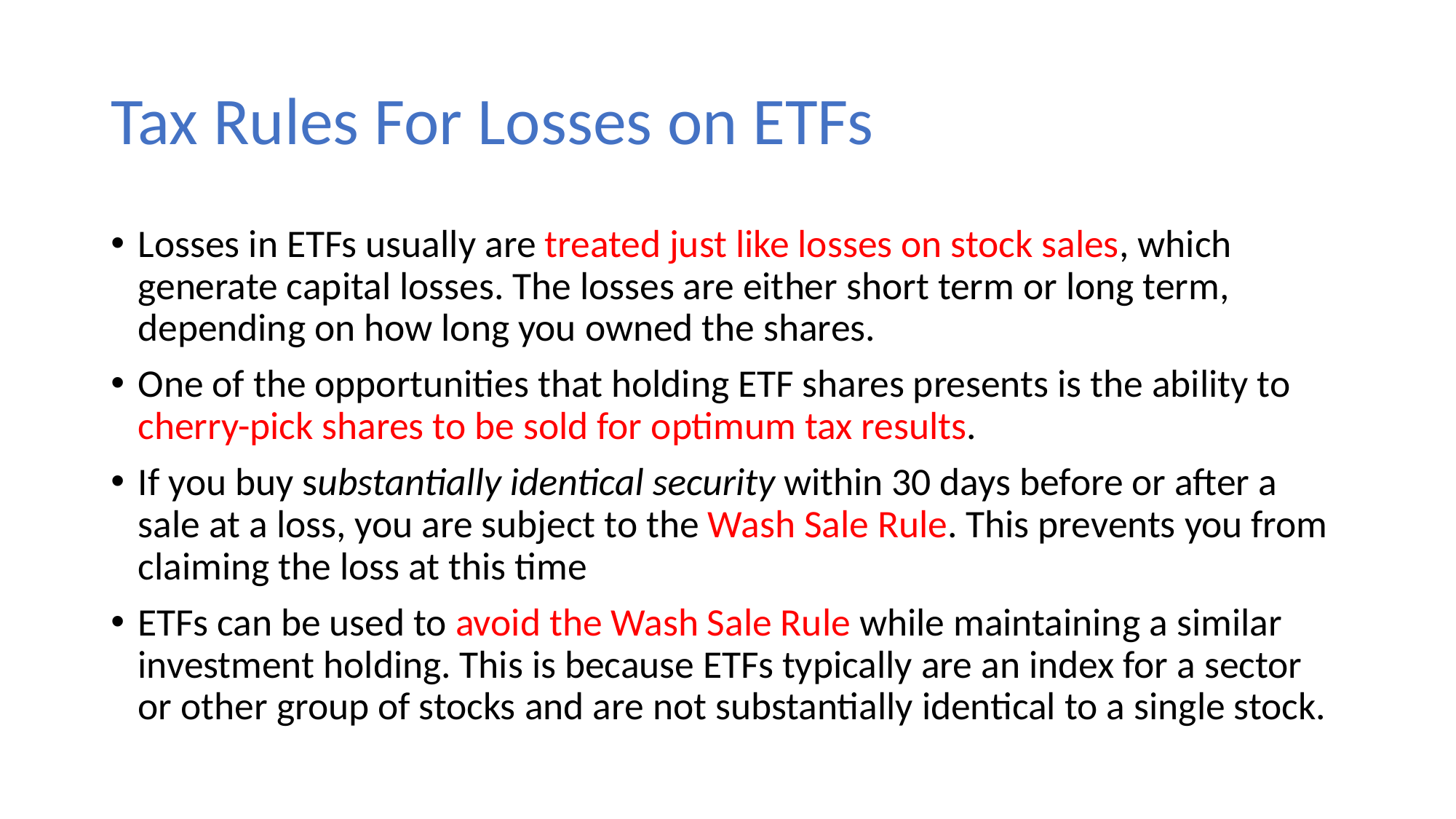

# Tax Rules For Losses on ETFs
Losses in ETFs usually are treated just like losses on stock sales, which generate capital losses. The losses are either short term or long term, depending on how long you owned the shares.
One of the opportunities that holding ETF shares presents is the ability to cherry-pick shares to be sold for optimum tax results.
If you buy substantially identical security within 30 days before or after a sale at a loss, you are subject to the Wash Sale Rule. This prevents you from claiming the loss at this time
ETFs can be used to avoid the Wash Sale Rule while maintaining a similar investment holding. This is because ETFs typically are an index for a sector or other group of stocks and are not substantially identical to a single stock.